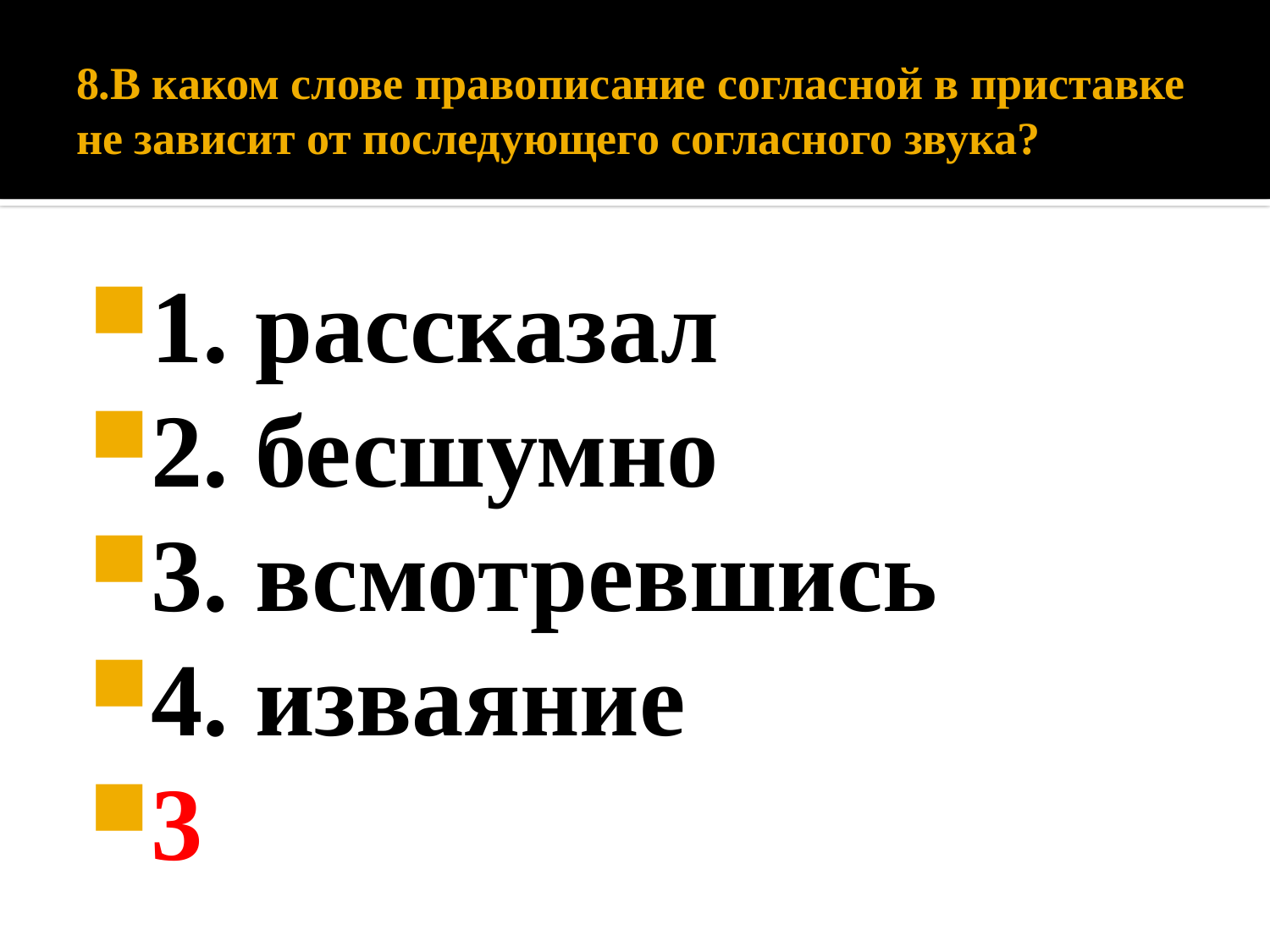

# 8.В каком слове правописание согласной в приставке не зависит от последующего согласного звука?
1. рассказал
2. бесшумно
3. всмотревшись
4. изваяние
3